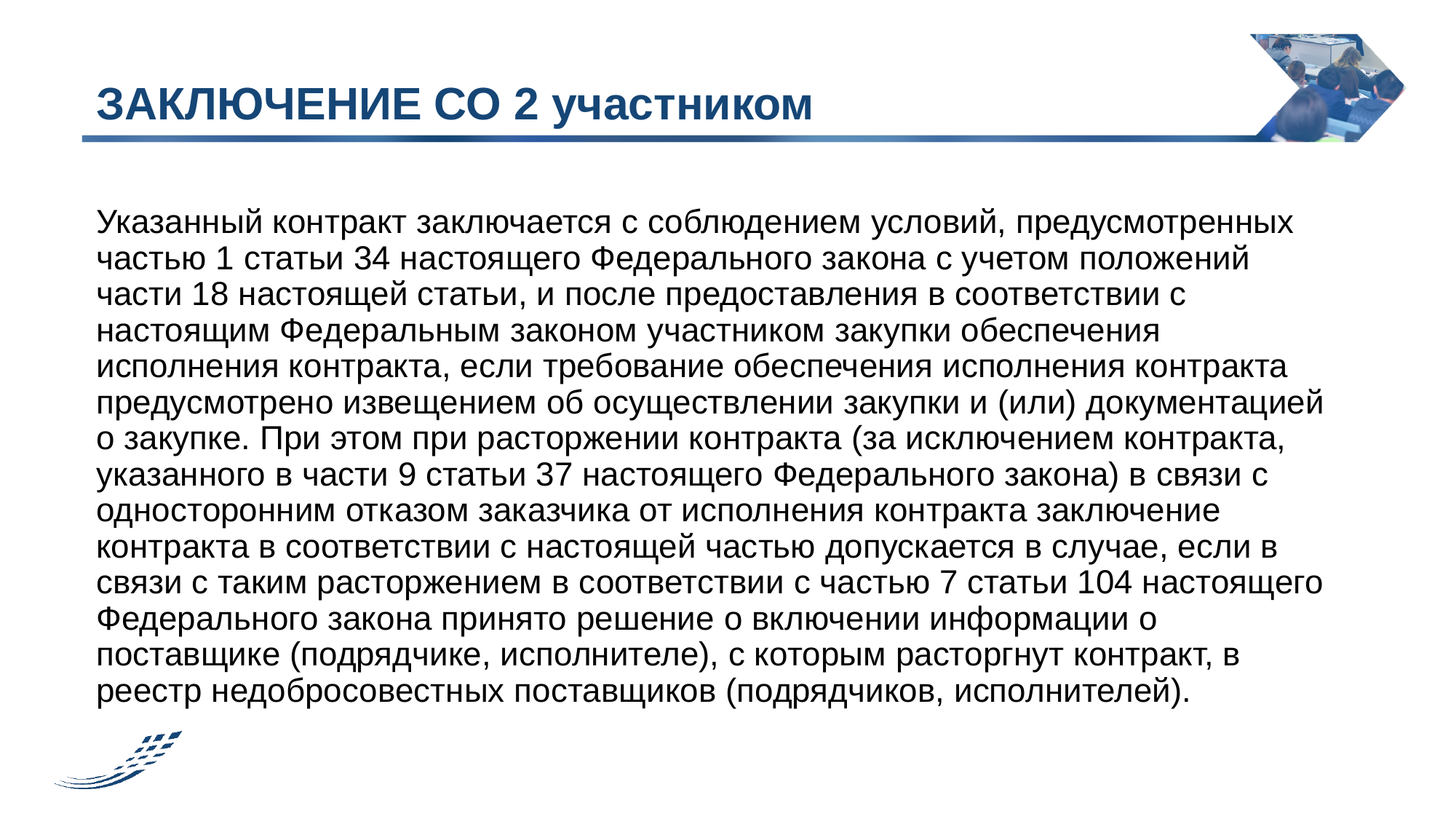

# ЗАКЛЮЧЕНИЕ СО 2 участником
Указанный контракт заключается с соблюдением условий, предусмотренных частью 1 статьи 34 настоящего Федерального закона с учетом положений части 18 настоящей статьи, и после предоставления в соответствии с настоящим Федеральным законом участником закупки обеспечения исполнения контракта, если требование обеспечения исполнения контракта предусмотрено извещением об осуществлении закупки и (или) документацией о закупке. При этом при расторжении контракта (за исключением контракта, указанного в части 9 статьи 37 настоящего Федерального закона) в связи с односторонним отказом заказчика от исполнения контракта заключение контракта в соответствии с настоящей частью допускается в случае, если в связи с таким расторжением в соответствии с частью 7 статьи 104 настоящего Федерального закона принято решение о включении информации о поставщике (подрядчике, исполнителе), с которым расторгнут контракт, в реестр недобросовестных поставщиков (подрядчиков, исполнителей).